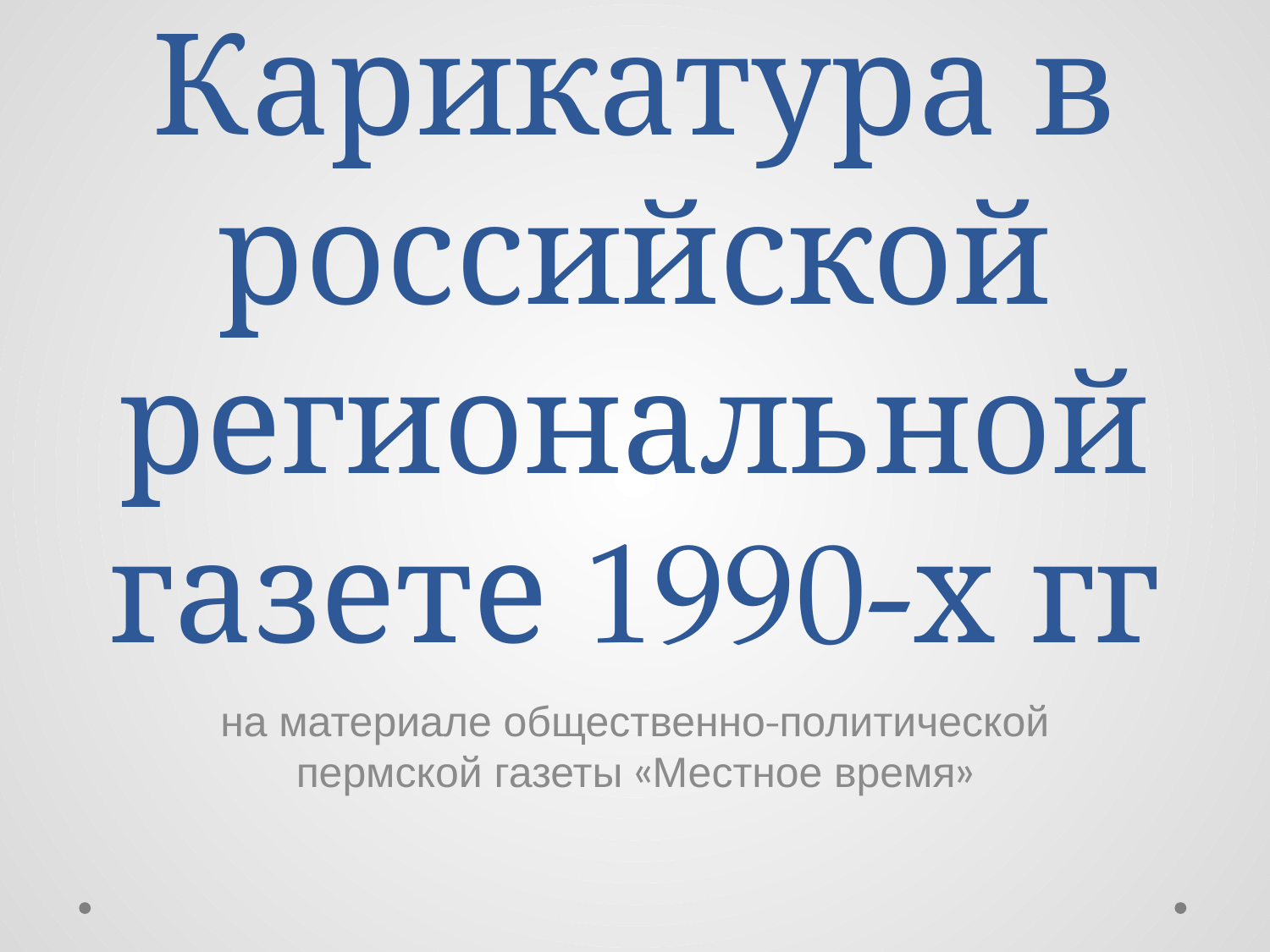

# Карикатура в российской региональной газете 1990-х гг
на материале общественно-политической пермской газеты «Местное время»